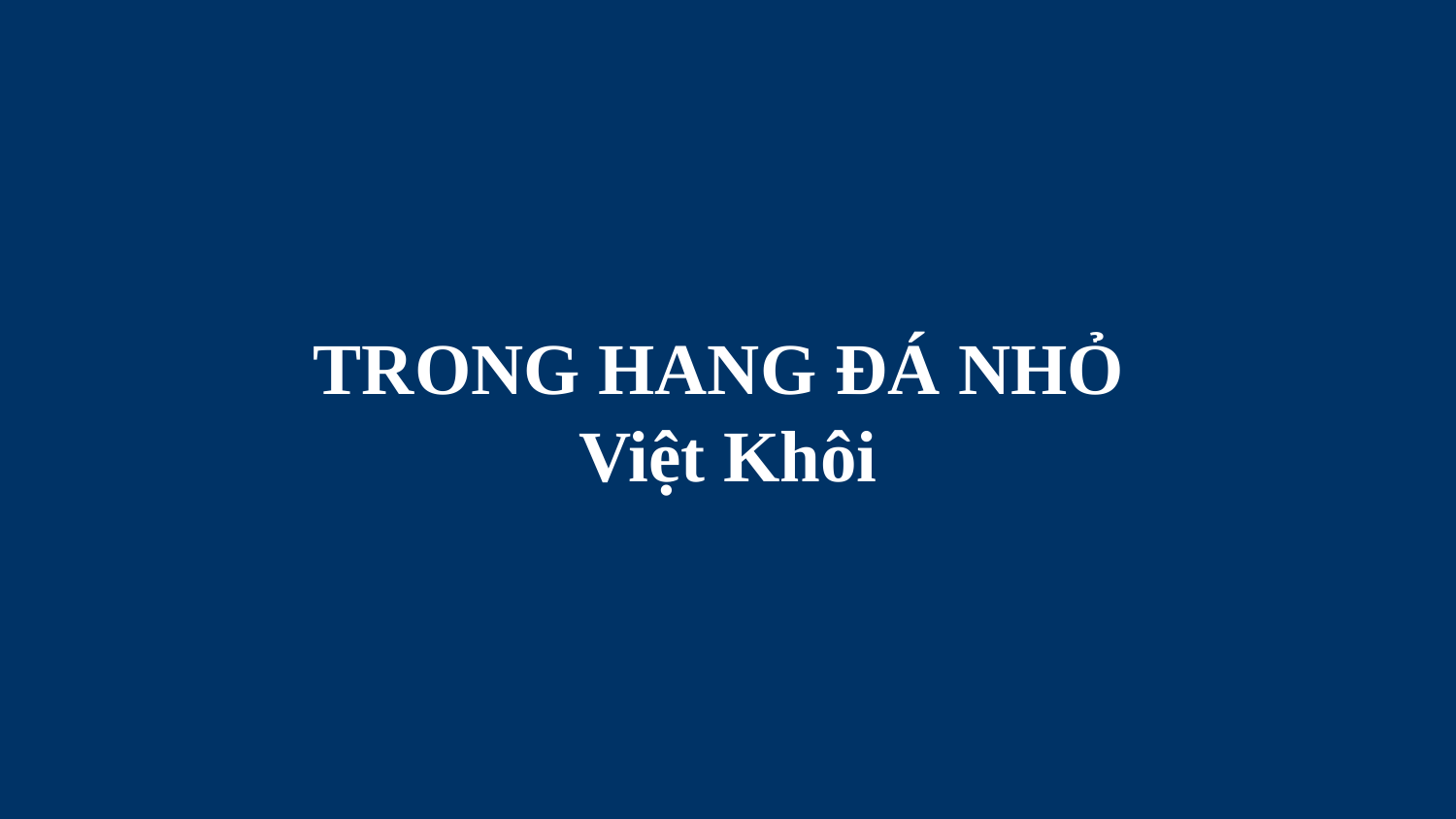

# TRONG HANG ĐÁ NHỎ Việt Khôi